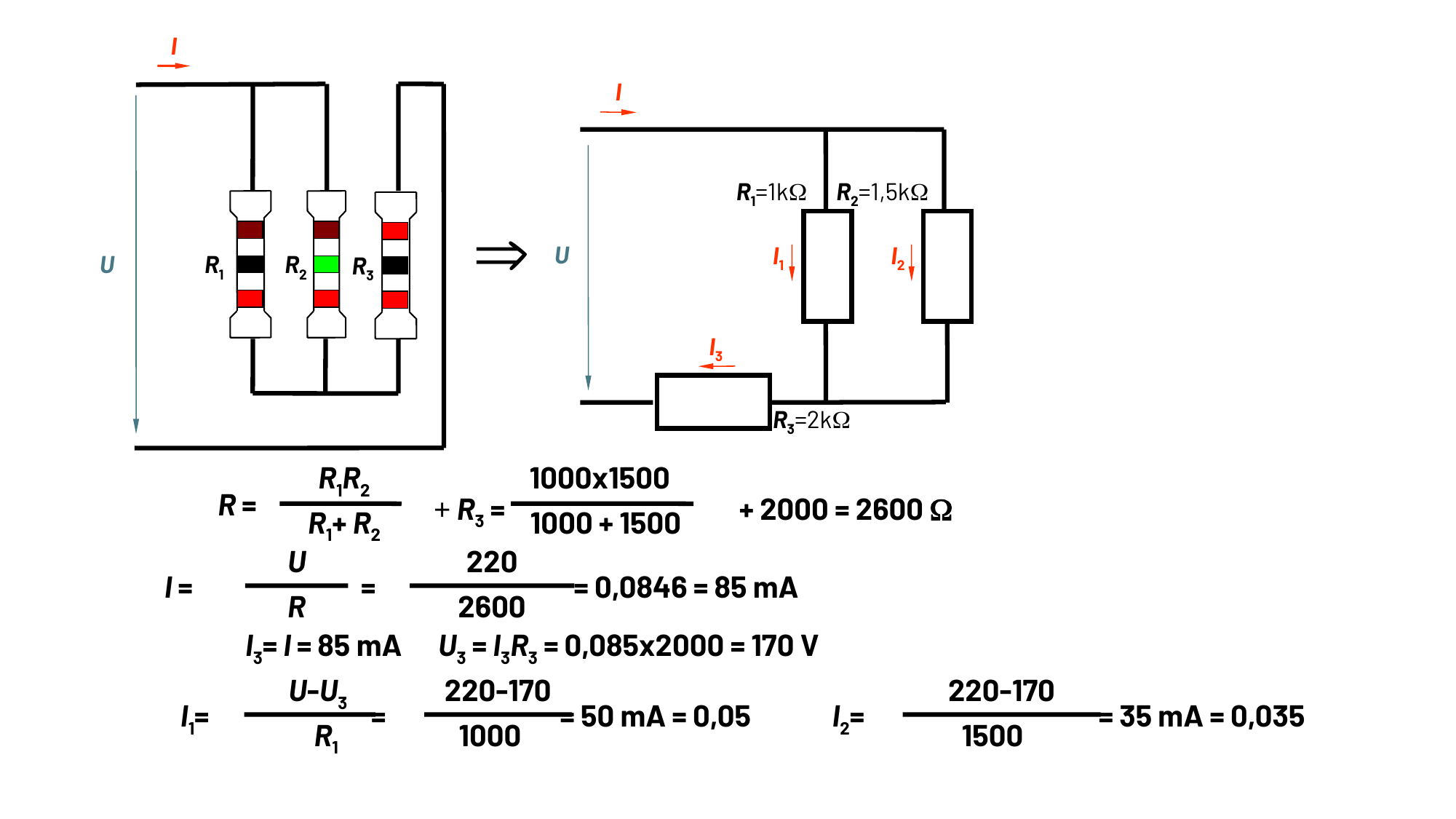

I

U
R1
R2
R3

I

R1=1kΩ
R2=1,5kΩ
⇒

U
I1
I2

I3

R3=2kΩ

            + R3 =                                       + 2000 = 2600 Ω

R1R2
1000x1500
R =
R1+ R2
1000 + 1500

I =                            =                                 = 0,0846 = 85 mA

U
220

R

2600
I3= I = 85 mA      U3 = I3R3 = 0,085x2000 = 170 V

I1=                           =                             = 50 mA = 0,05

U-U3
220-170

R1
1000

I2=                                       = 35 mA = 0,035

220-170

1500